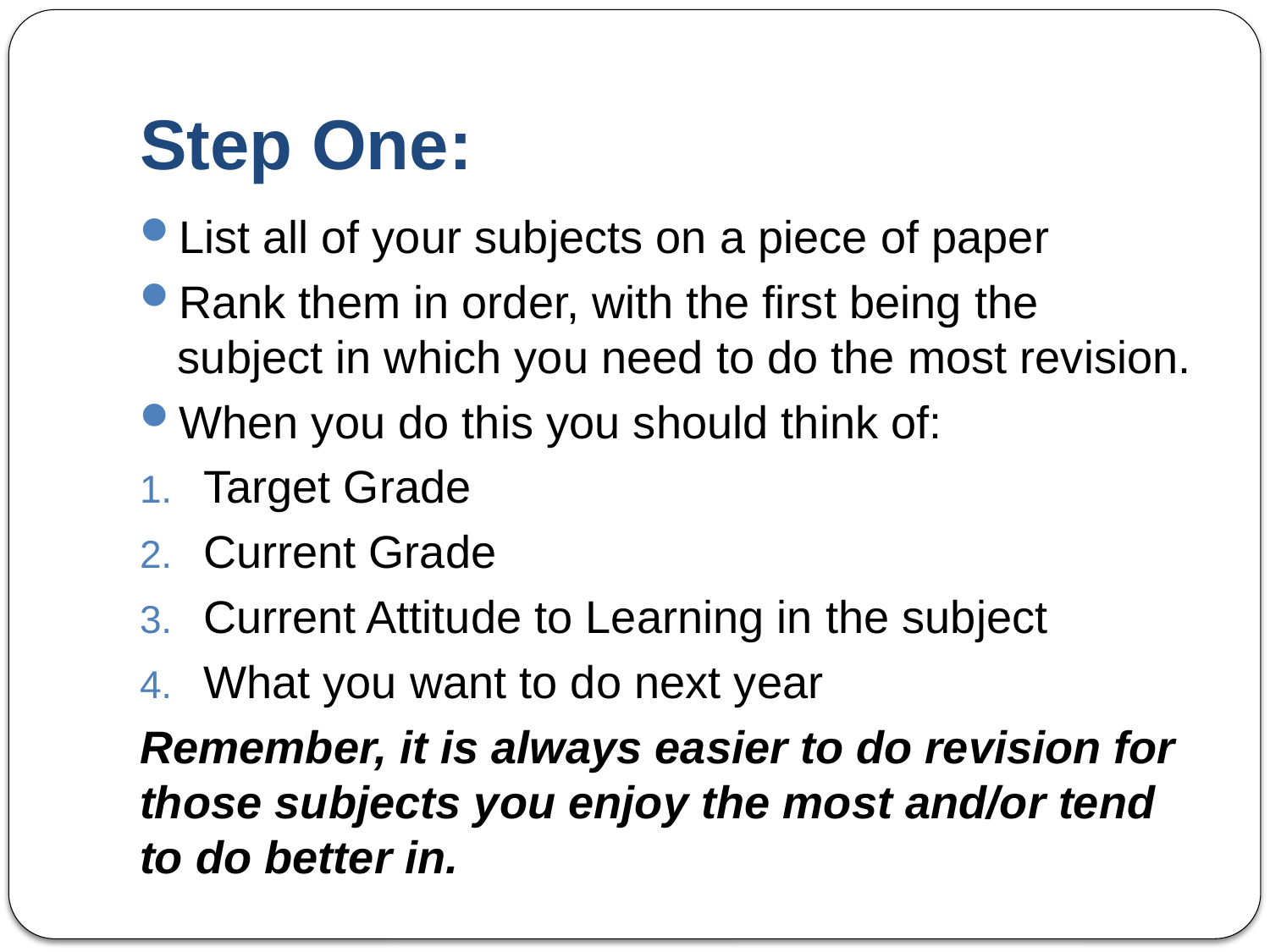

# Step One:
List all of your subjects on a piece of paper
Rank them in order, with the first being the subject in which you need to do the most revision.
When you do this you should think of:
Target Grade
Current Grade
Current Attitude to Learning in the subject
What you want to do next year
Remember, it is always easier to do revision for those subjects you enjoy the most and/or tend to do better in.